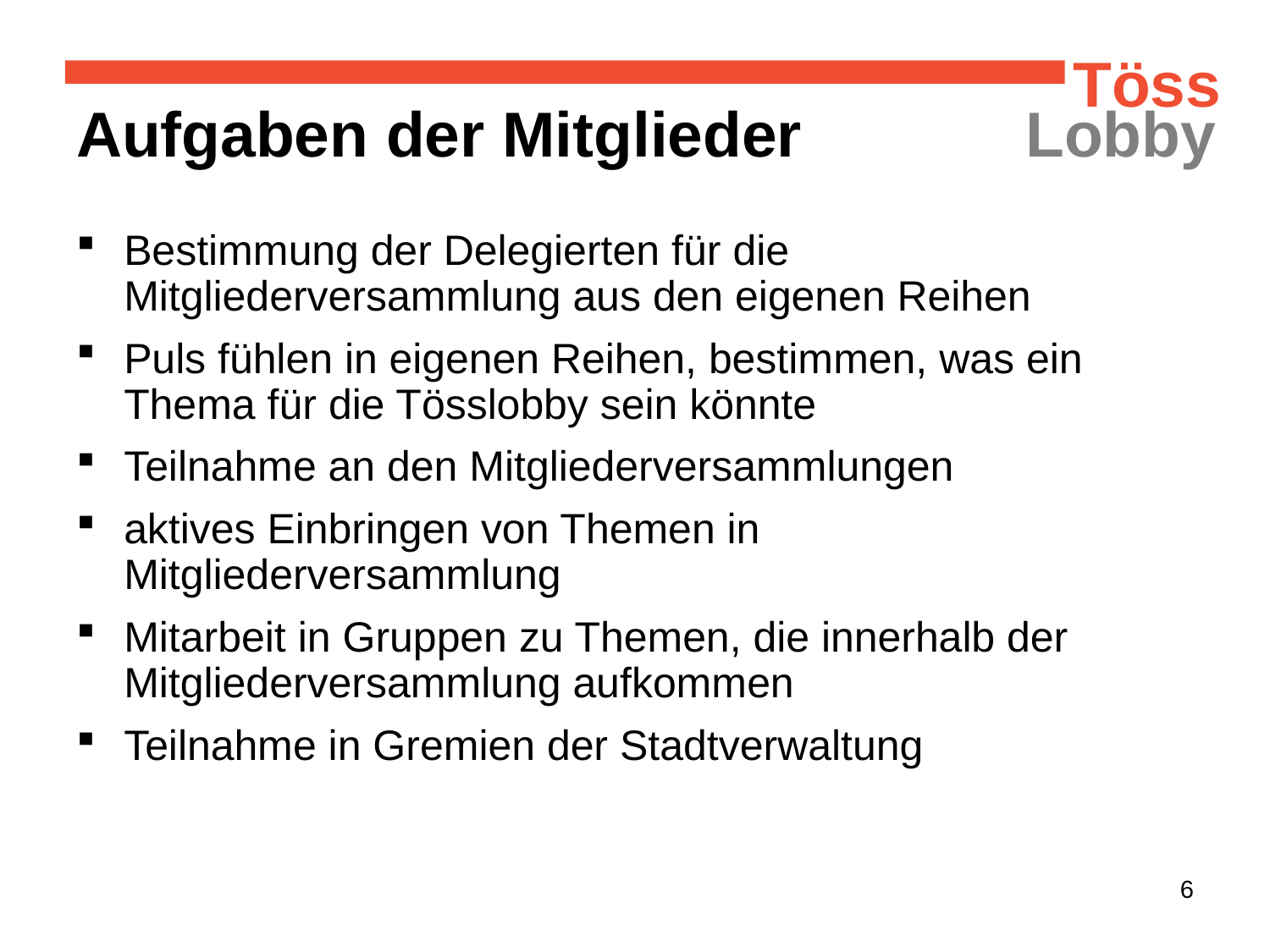

# Aufgaben der Mitglieder
Bestimmung der Delegierten für die Mitgliederversammlung aus den eigenen Reihen
Puls fühlen in eigenen Reihen, bestimmen, was ein Thema für die Tösslobby sein könnte
Teilnahme an den Mitgliederversammlungen
aktives Einbringen von Themen in Mitgliederversammlung
Mitarbeit in Gruppen zu Themen, die innerhalb der Mitgliederversammlung aufkommen
Teilnahme in Gremien der Stadtverwaltung

6